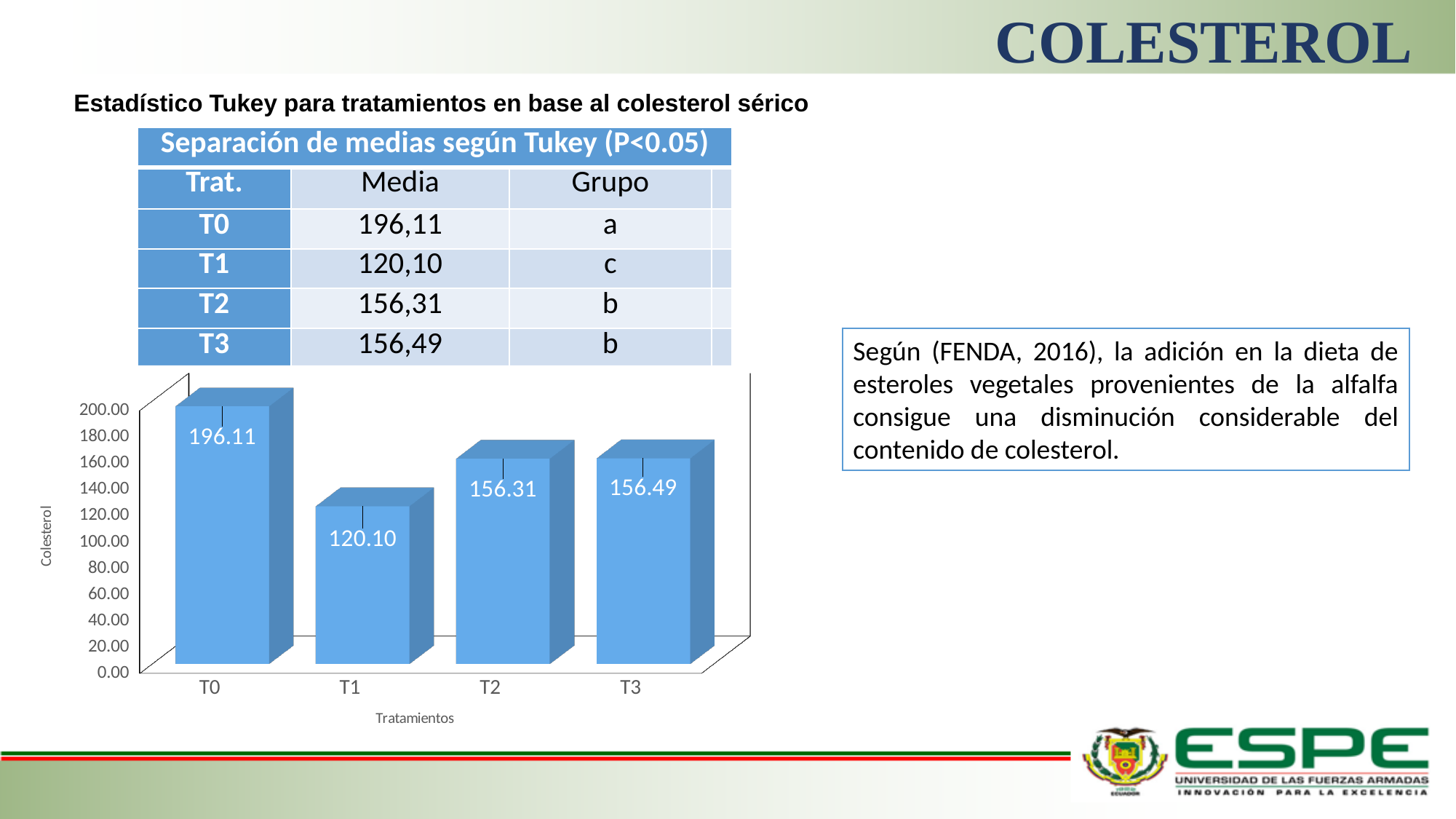

# COLESTEROL
Estadístico Tukey para tratamientos en base al colesterol sérico

| Separación de medias según Tukey (P<0.05) |  |  |  |
| --- | --- | --- | --- |
| Trat. | Media | Grupo |  |
| T0 | 196,11 | a |  |
| T1 | 120,10 | c |  |
| T2 | 156,31 | b |  |
| T3 | 156,49 | b |  |
Según (FENDA, 2016), la adición en la dieta de esteroles vegetales provenientes de la alfalfa consigue una disminución considerable del contenido de colesterol.

[unsupported chart]